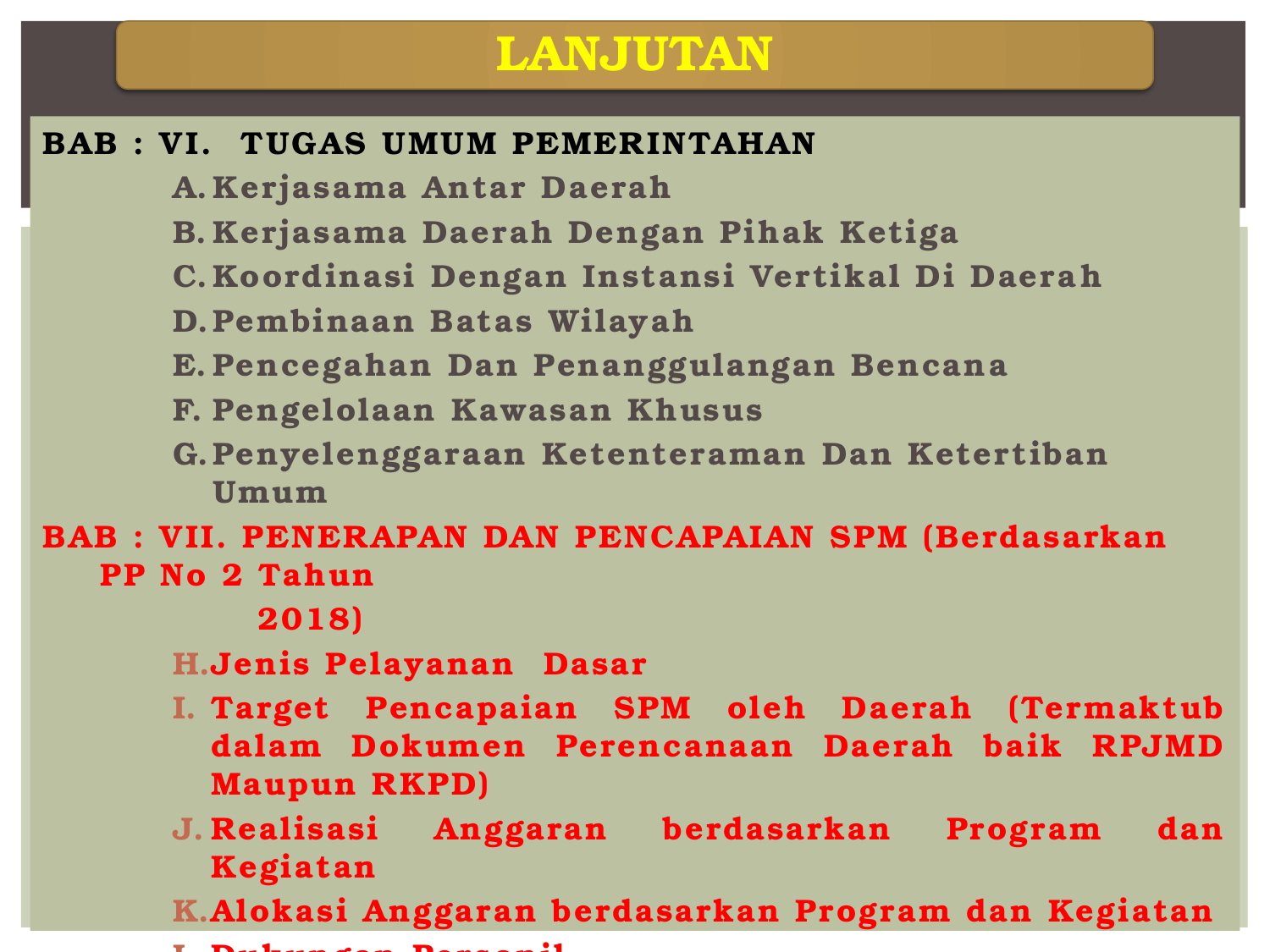

lanjutan
BAB : VI.  TUGAS UMUM PEMERINTAHAN
Kerjasama Antar Daerah
Kerjasama Daerah Dengan Pihak Ketiga
Koordinasi Dengan Instansi Vertikal Di Daerah
Pembinaan Batas Wilayah
Pencegahan Dan Penanggulangan Bencana
Pengelolaan Kawasan Khusus
Penyelenggaraan Ketenteraman Dan Ketertiban Umum
BAB : VII. PENERAPAN DAN PENCAPAIAN SPM (Berdasarkan PP No 2 Tahun
                2018)
Jenis Pelayanan  Dasar
Target Pencapaian SPM oleh Daerah (Termaktub dalam Dokumen Perencanaan Daerah baik RPJMD Maupun RKPD)
Realisasi Anggaran berdasarkan Program dan Kegiatan
Alokasi Anggaran berdasarkan Program dan Kegiatan
Dukungan Personil
Permasalahan dan Solusi